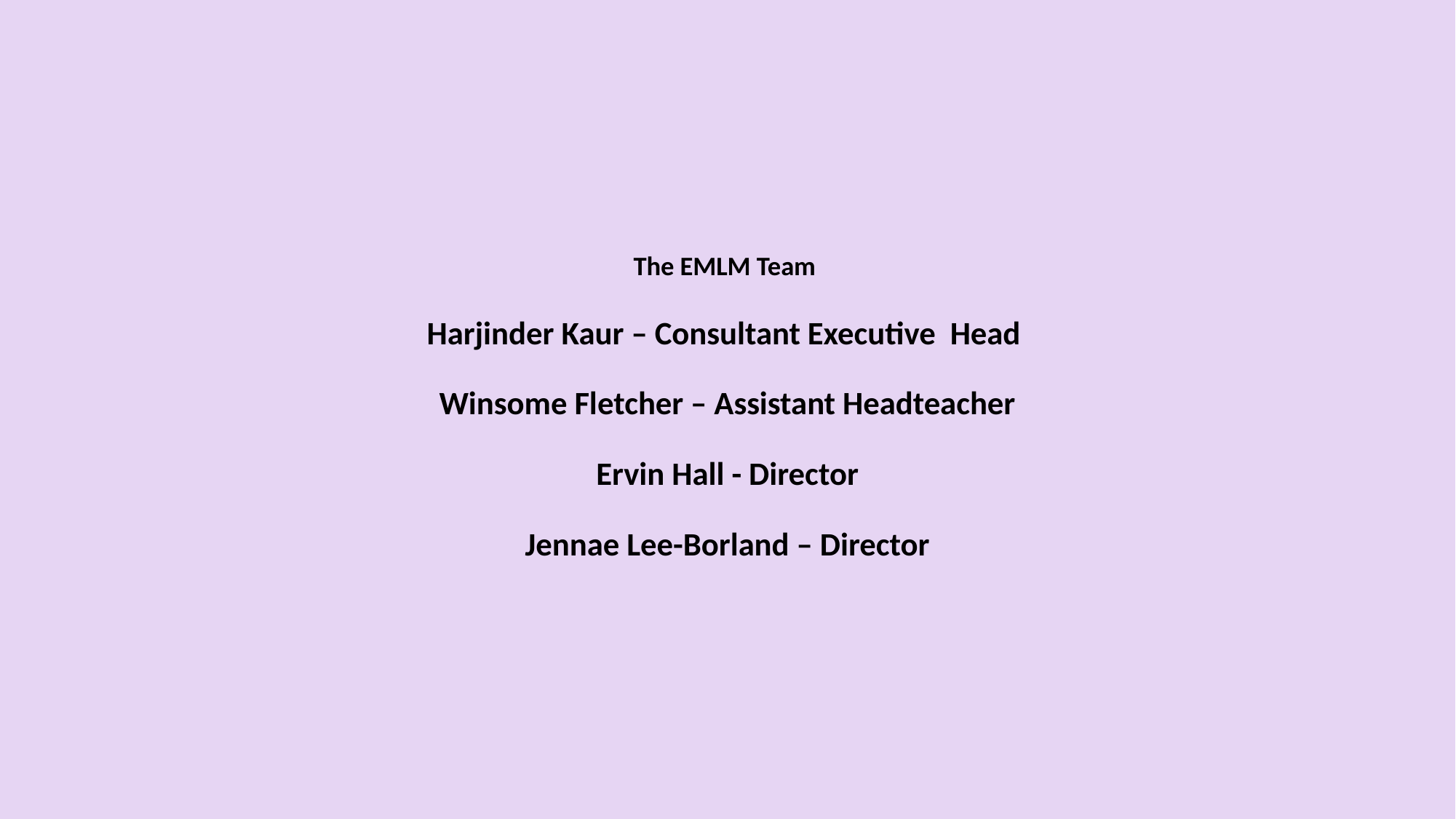

# The EMLM Team Harjinder Kaur – Consultant Executive  Head Winsome Fletcher – Assistant Headteacher Ervin Hall - Director Jennae Lee-Borland – Director